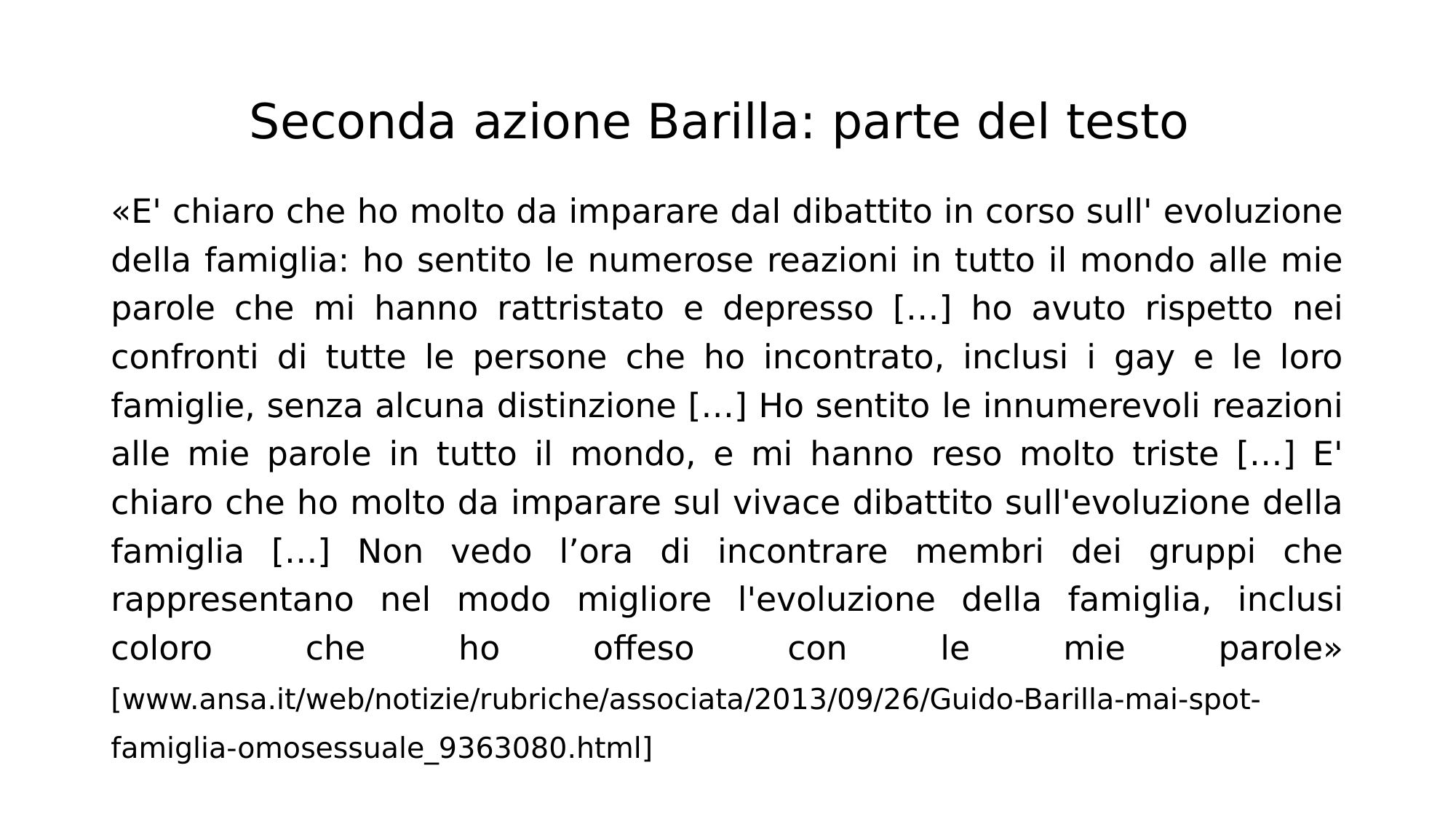

# Seconda azione Barilla: parte del testo
«E' chiaro che ho molto da imparare dal dibattito in corso sull' evoluzione della famiglia: ho sentito le numerose reazioni in tutto il mondo alle mie parole che mi hanno rattristato e depresso […] ho avuto rispetto nei confronti di tutte le persone che ho incontrato, inclusi i gay e le loro famiglie, senza alcuna distinzione […] Ho sentito le innumerevoli reazioni alle mie parole in tutto il mondo, e mi hanno reso molto triste […] E' chiaro che ho molto da imparare sul vivace dibattito sull'evoluzione della famiglia […] Non vedo l’ora di incontrare membri dei gruppi che rappresentano nel modo migliore l'evoluzione della famiglia, inclusi coloro che ho offeso con le mie parole» [www.ansa.it/web/notizie/rubriche/associata/2013/09/26/Guido-Barilla-mai-spot-famiglia-omosessuale_9363080.html]